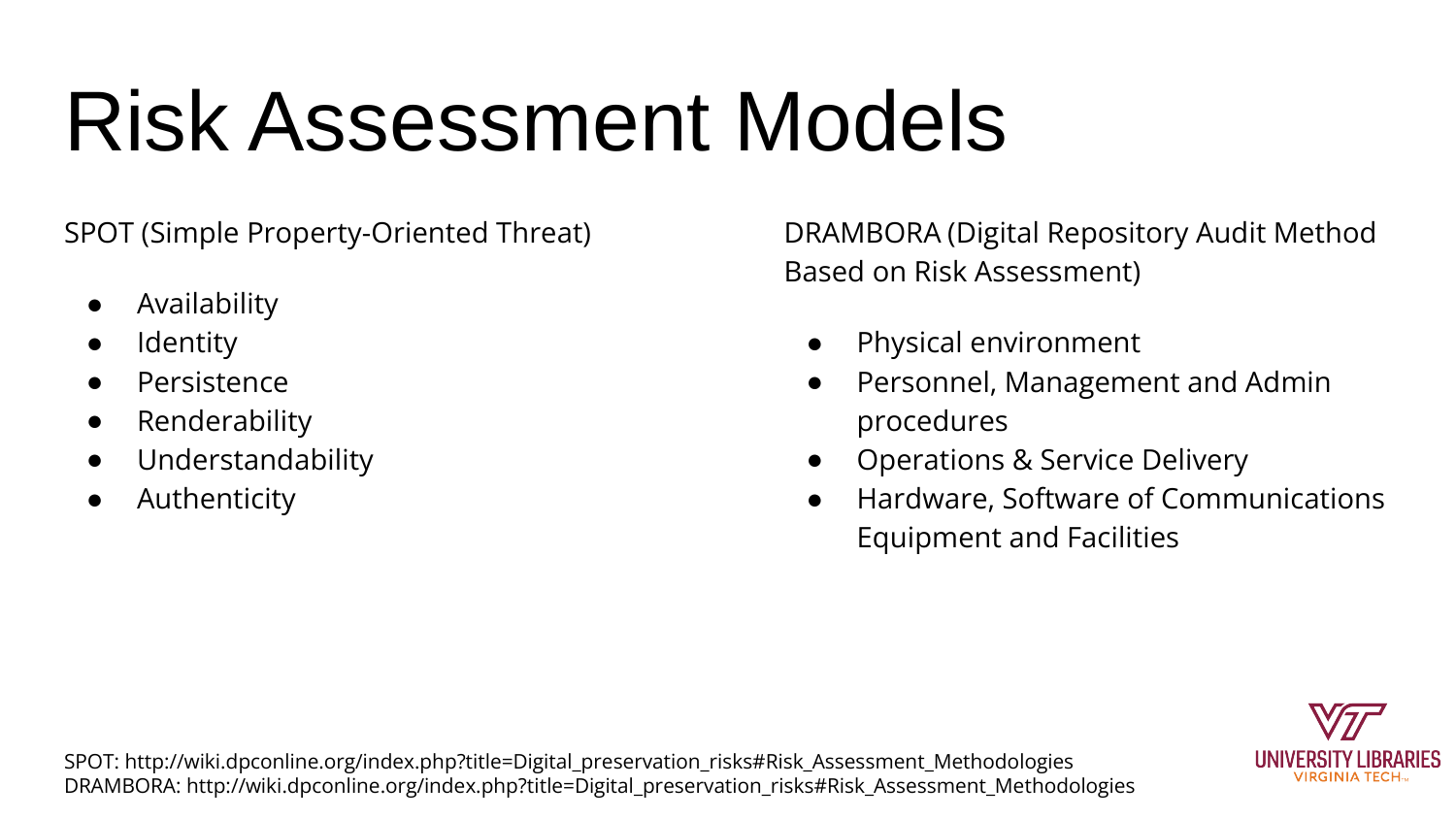

# Risk Assessment Models
SPOT (Simple Property-Oriented Threat)
Availability
Identity
Persistence
Renderability
Understandability
Authenticity

DRAMBORA (Digital Repository Audit Method Based on Risk Assessment)
Physical environment
Personnel, Management and Admin procedures
Operations & Service Delivery
Hardware, Software of Communications Equipment and Facilities
SPOT: http://wiki.dpconline.org/index.php?title=Digital_preservation_risks#Risk_Assessment_Methodologies
DRAMBORA: http://wiki.dpconline.org/index.php?title=Digital_preservation_risks#Risk_Assessment_Methodologies